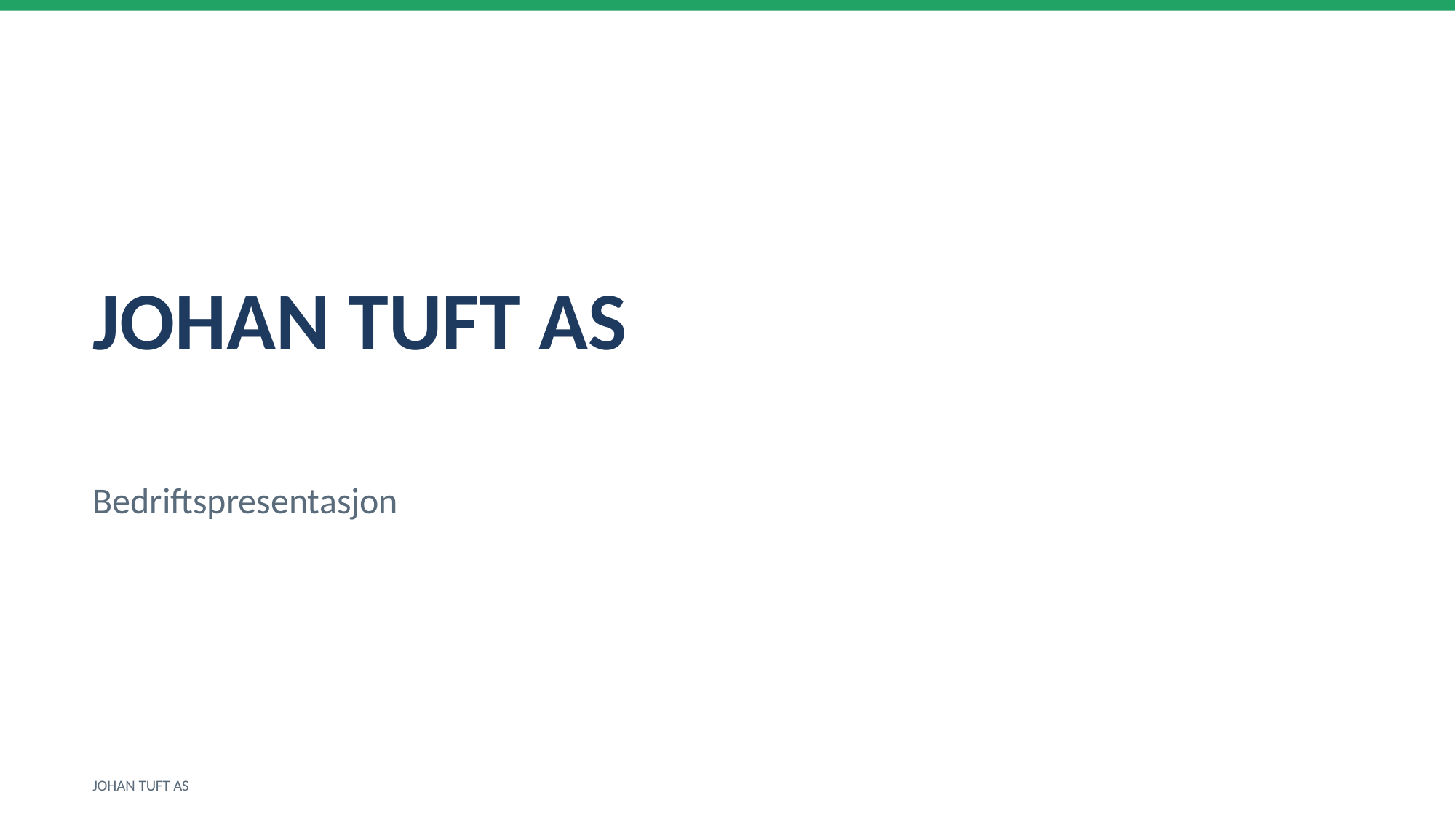

JOHAN TUFT AS
Bedriftspresentasjon
JOHAN TUFT AS